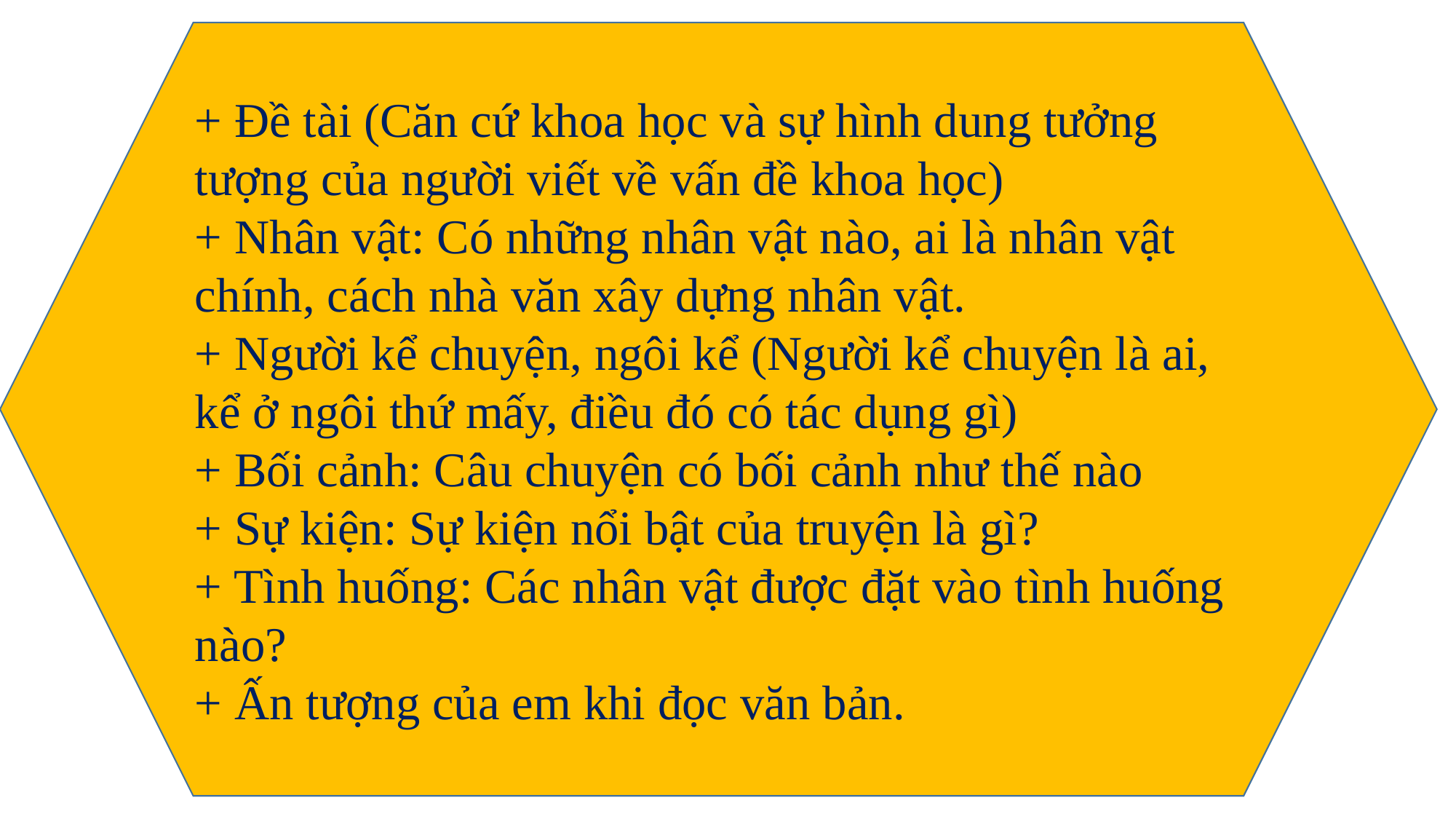

+ Đề tài (Căn cứ khoa học và sự hình dung tưởng tượng của người viết về vấn đề khoa học)
+ Nhân vật: Có những nhân vật nào, ai là nhân vật chính, cách nhà văn xây dựng nhân vật.
+ Người kể chuyện, ngôi kể (Người kể chuyện là ai, kể ở ngôi thứ mấy, điều đó có tác dụng gì)
+ Bối cảnh: Câu chuyện có bối cảnh như thế nào
+ Sự kiện: Sự kiện nổi bật của truyện là gì?
+ Tình huống: Các nhân vật được đặt vào tình huống nào?
+ Ấn tượng của em khi đọc văn bản.